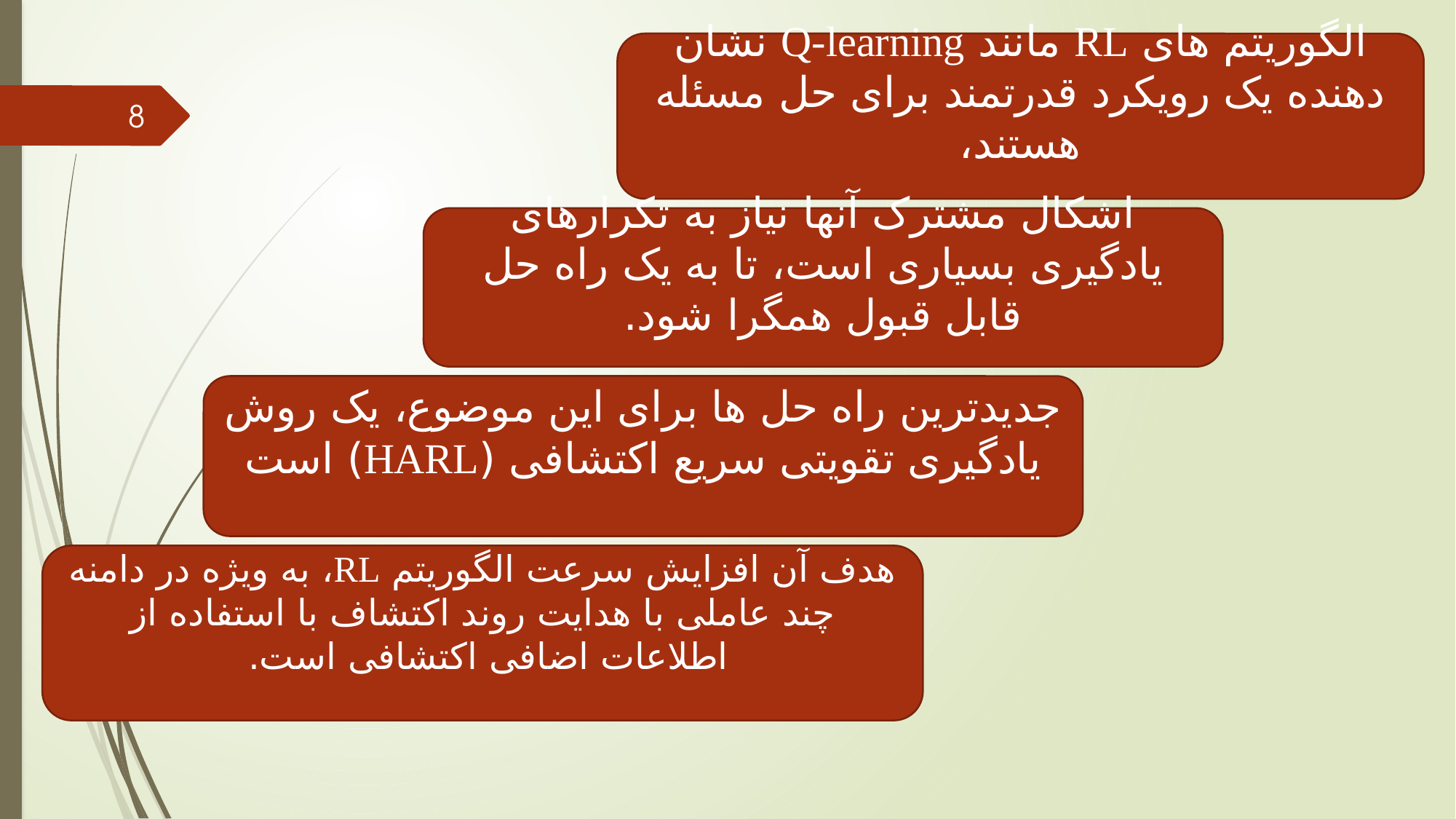

الگوریتم های RL مانند Q-learning نشان دهنده یک رویکرد قدرتمند برای حل مسئله هستند،

8
اشکال مشترک آنها نیاز به تکرارهای یادگیری بسیاری است، تا به یک راه حل قابل قبول همگرا شود.

جدیدترین راه حل ها برای این موضوع، یک روش یادگیری تقویتی سریع اکتشافی (HARL) است

هدف آن افزایش سرعت الگوریتم RL، به ویژه در دامنه چند عاملی با هدایت روند اکتشاف با استفاده از اطلاعات اضافی اکتشافی است.